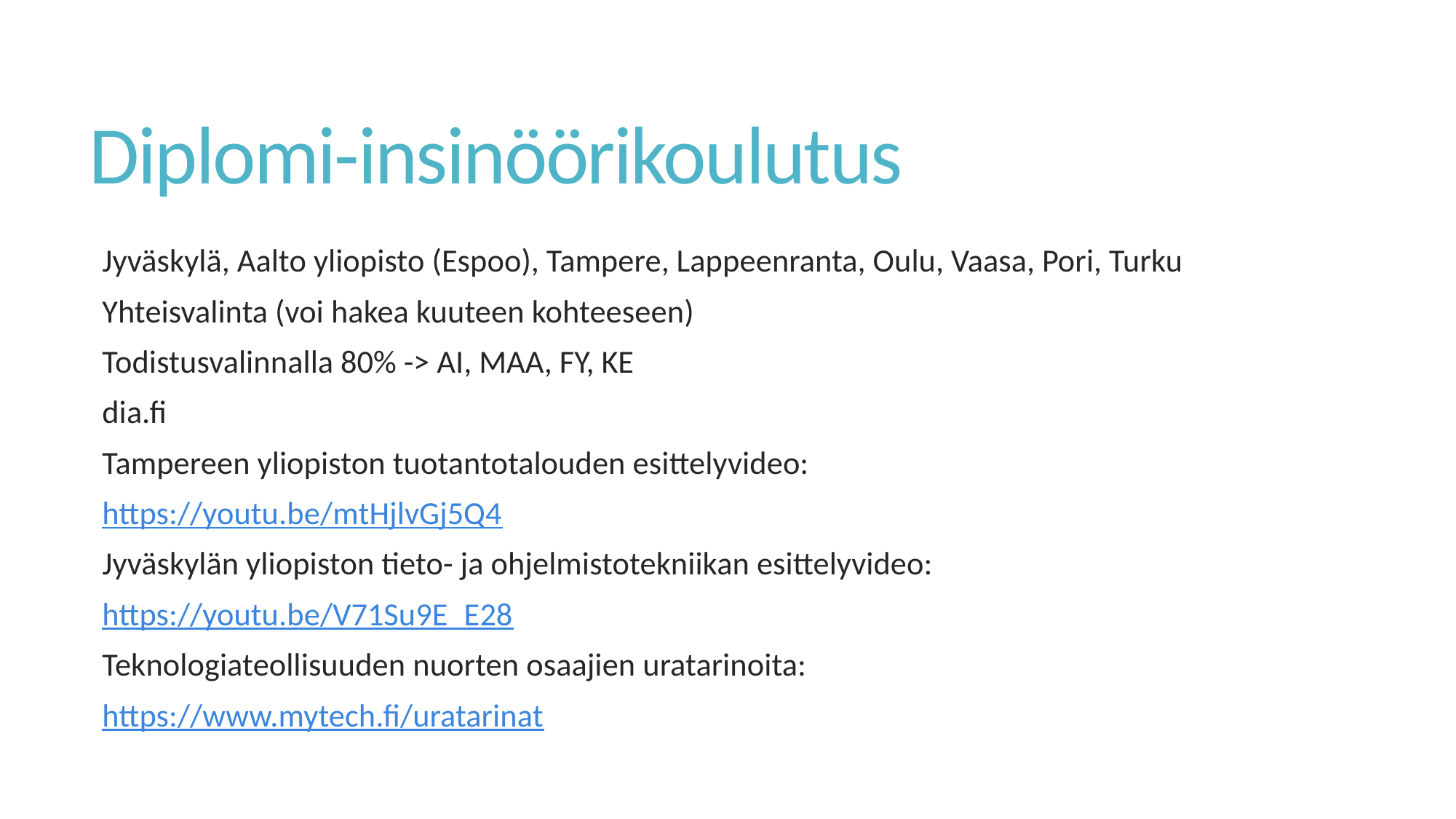

# Diplomi-insinöörikoulutus
Jyväskylä, Aalto yliopisto (Espoo), Tampere, Lappeenranta, Oulu, Vaasa, Pori, Turku
Yhteisvalinta (voi hakea kuuteen kohteeseen)
Todistusvalinnalla 80% -> AI, MAA, FY, KE
dia.fi
Tampereen yliopiston tuotantotalouden esittelyvideo:
https://youtu.be/mtHjlvGj5Q4
Jyväskylän yliopiston tieto- ja ohjelmistotekniikan esittelyvideo:
https://youtu.be/V71Su9E_E28
Teknologiateollisuuden nuorten osaajien uratarinoita:
https://www.mytech.fi/uratarinat